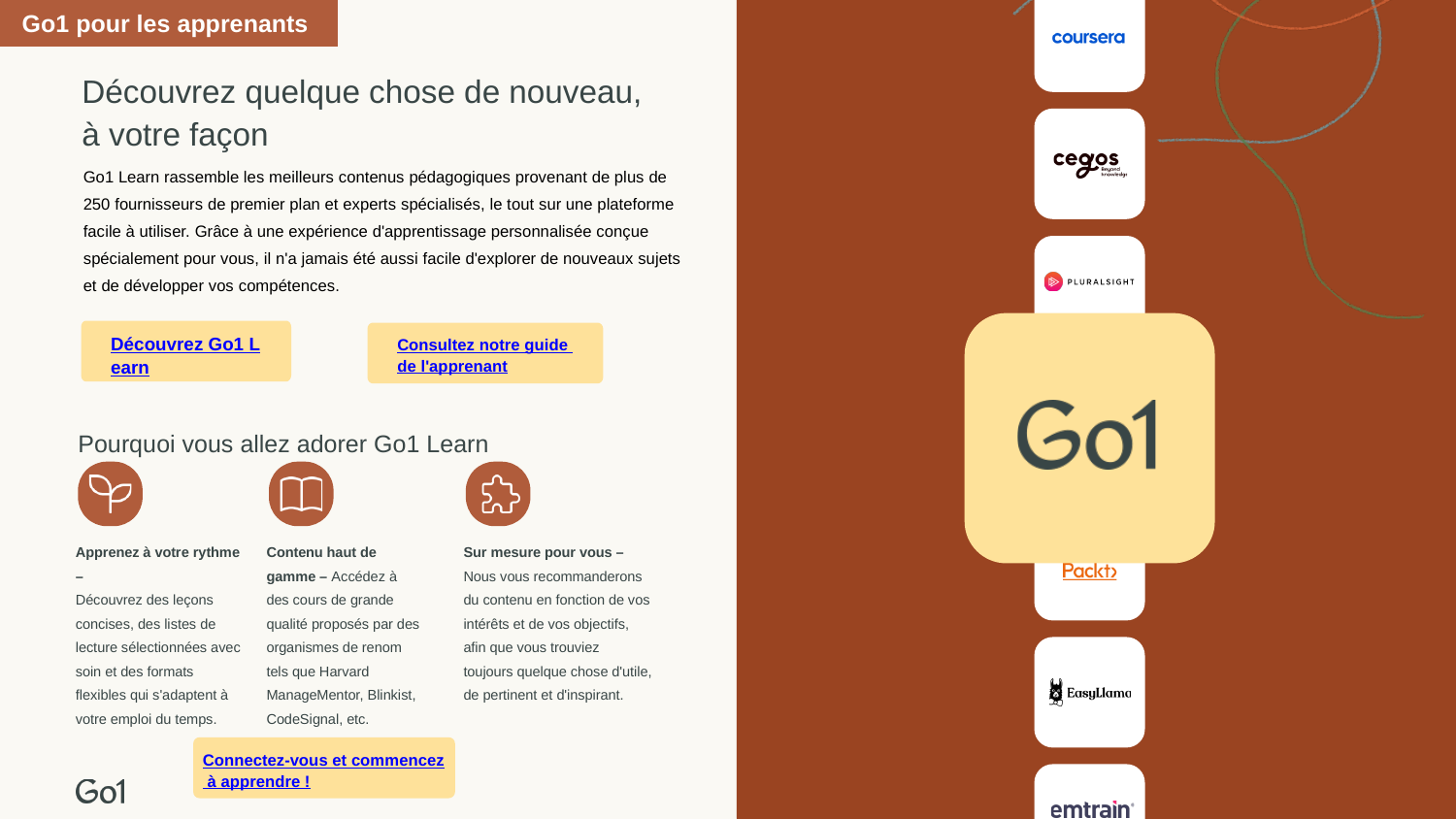

Go1 pour les apprenants

Découvrez quelque chose de nouveau, à votre façon

Go1 Learn rassemble les meilleurs contenus pédagogiques provenant de plus de 250 fournisseurs de premier plan et experts spécialisés, le tout sur une plateforme facile à utiliser. Grâce à une expérience d'apprentissage personnalisée conçue spécialement pour vous, il n'a jamais été aussi facile d'explorer de nouveaux sujets et de développer vos compétences.

Découvrez Go1 Learn
Consultez notre guide de l'apprenant

Pourquoi vous allez adorer Go1 Learn

Apprenez à votre rythme –
Découvrez des leçons concises, des listes de lecture sélectionnées avec soin et des formats flexibles qui s'adaptent à votre emploi du temps.

Sur mesure pour vous – Nous vous recommanderons du contenu en fonction de vos intérêts et de vos objectifs, afin que vous trouviez toujours quelque chose d'utile, de pertinent et d'inspirant.

Contenu haut de gamme – Accédez à des cours de grande qualité proposés par des organismes de renom tels que Harvard ManageMentor, Blinkist, CodeSignal, etc.

Connectez-vous et commencez à apprendre !